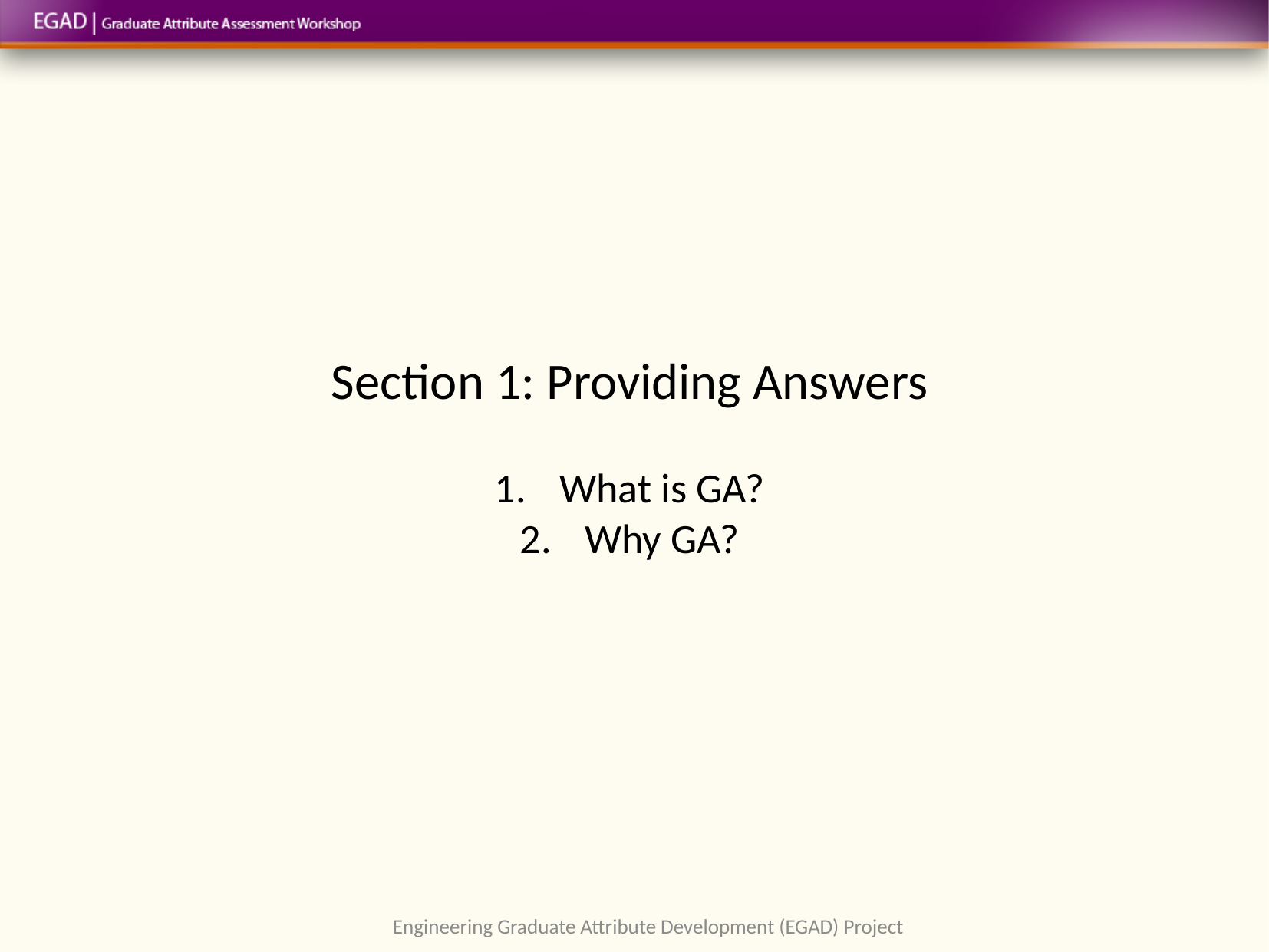

Section 1: Providing Answers

What is GA?
Why GA?

Engineering Graduate Attribute Development (EGAD) Project